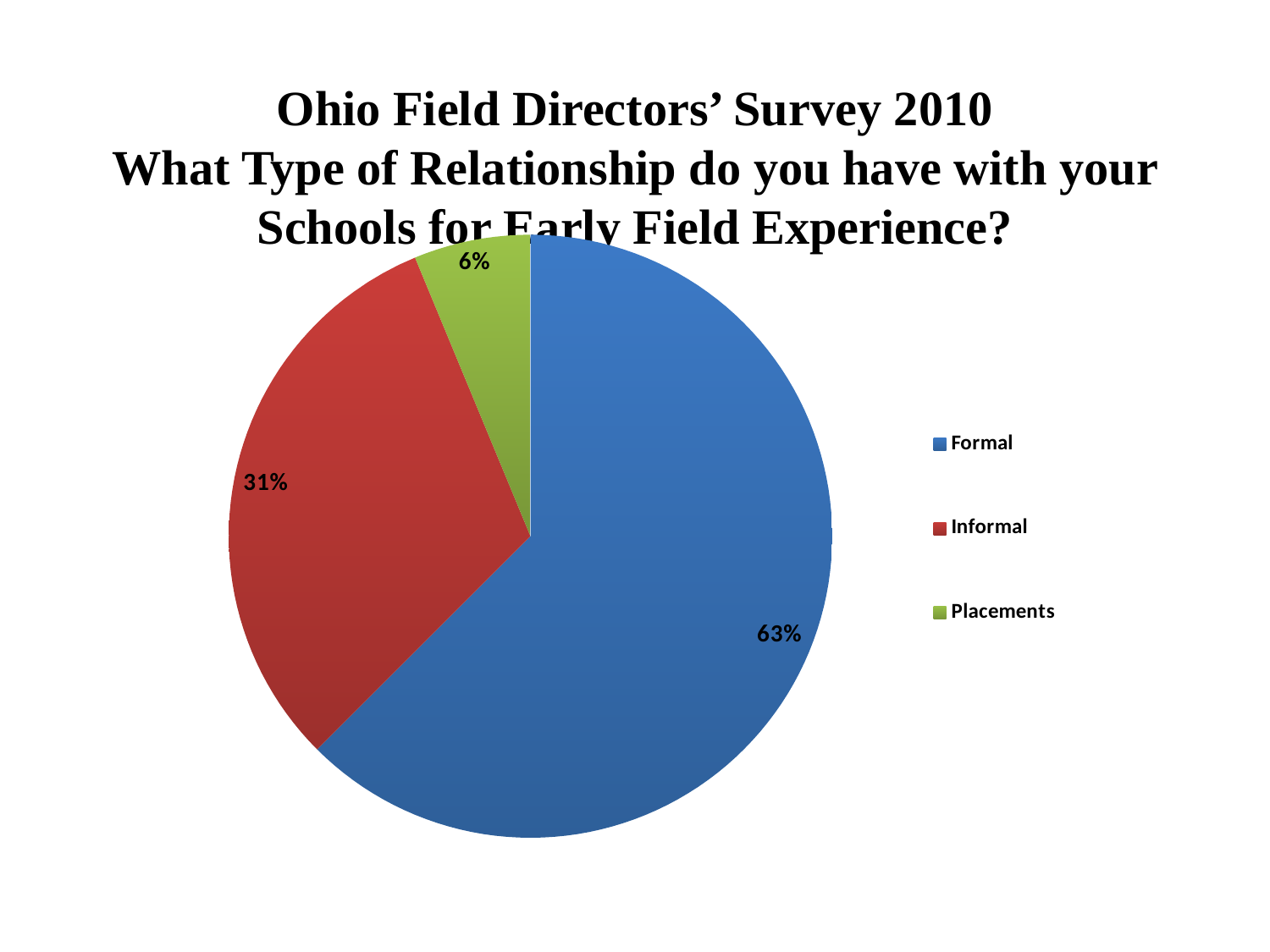

# Ohio Field Directors’ Survey 2010 What Type of Relationship do you have with your Schools for Early Field Experience?

### Chart

| Category | What Type of Relationship do you Have With Your Schools for Early Field Exerience? |
|---|---|
| Formal | 10.0 |
| Informal | 5.0 |
| Placements | 1.0 |